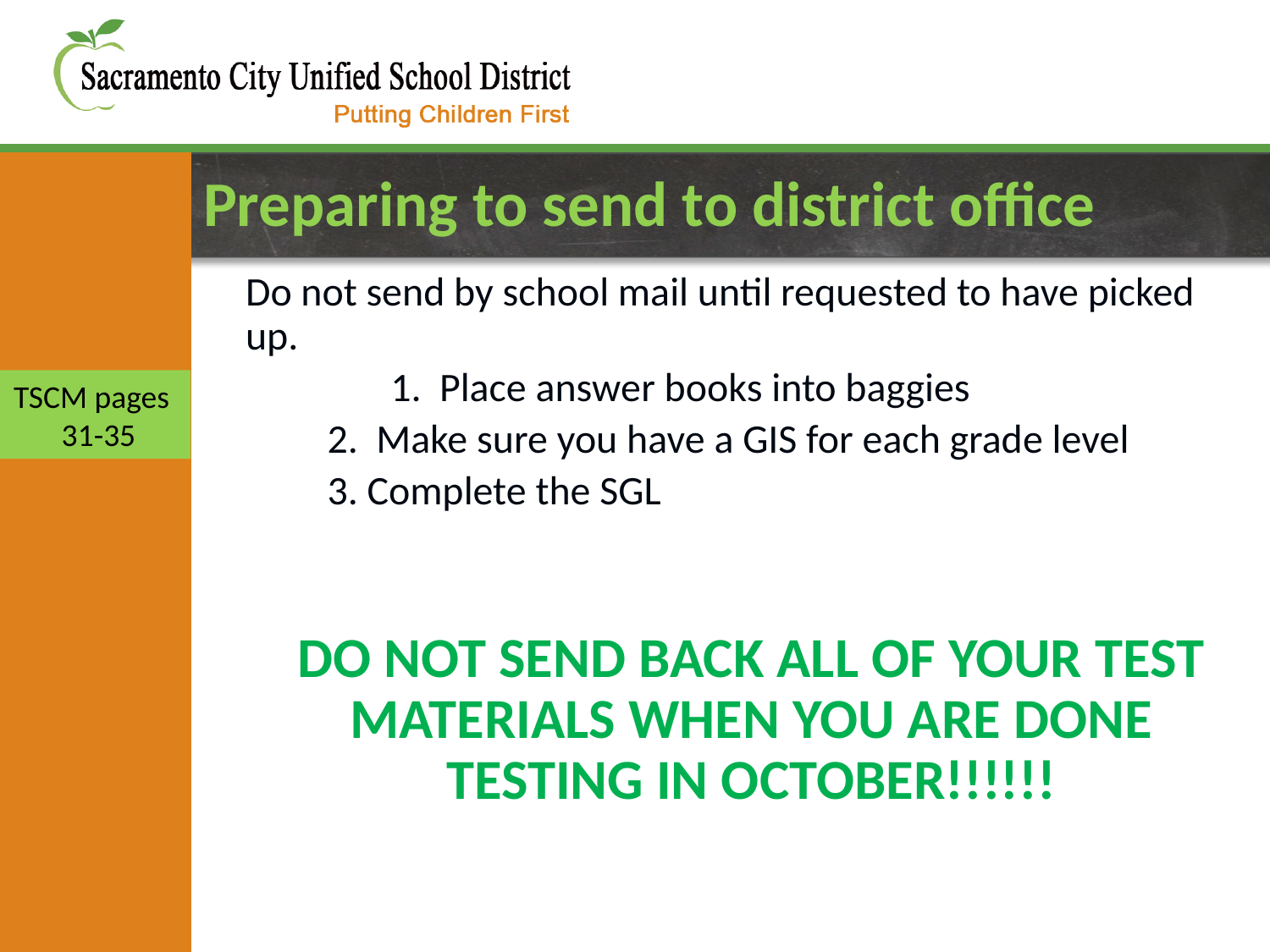

# Preparing to send to district office
Do not send by school mail until requested to have picked up.
	  1.  Place answer books into baggies
         2.  Make sure you have a GIS for each grade level
         3. Complete the SGL

DO NOT SEND BACK ALL OF YOUR TEST MATERIALS WHEN YOU ARE DONE TESTING IN OCTOBER!!!!!!
TSCM pages   31-35